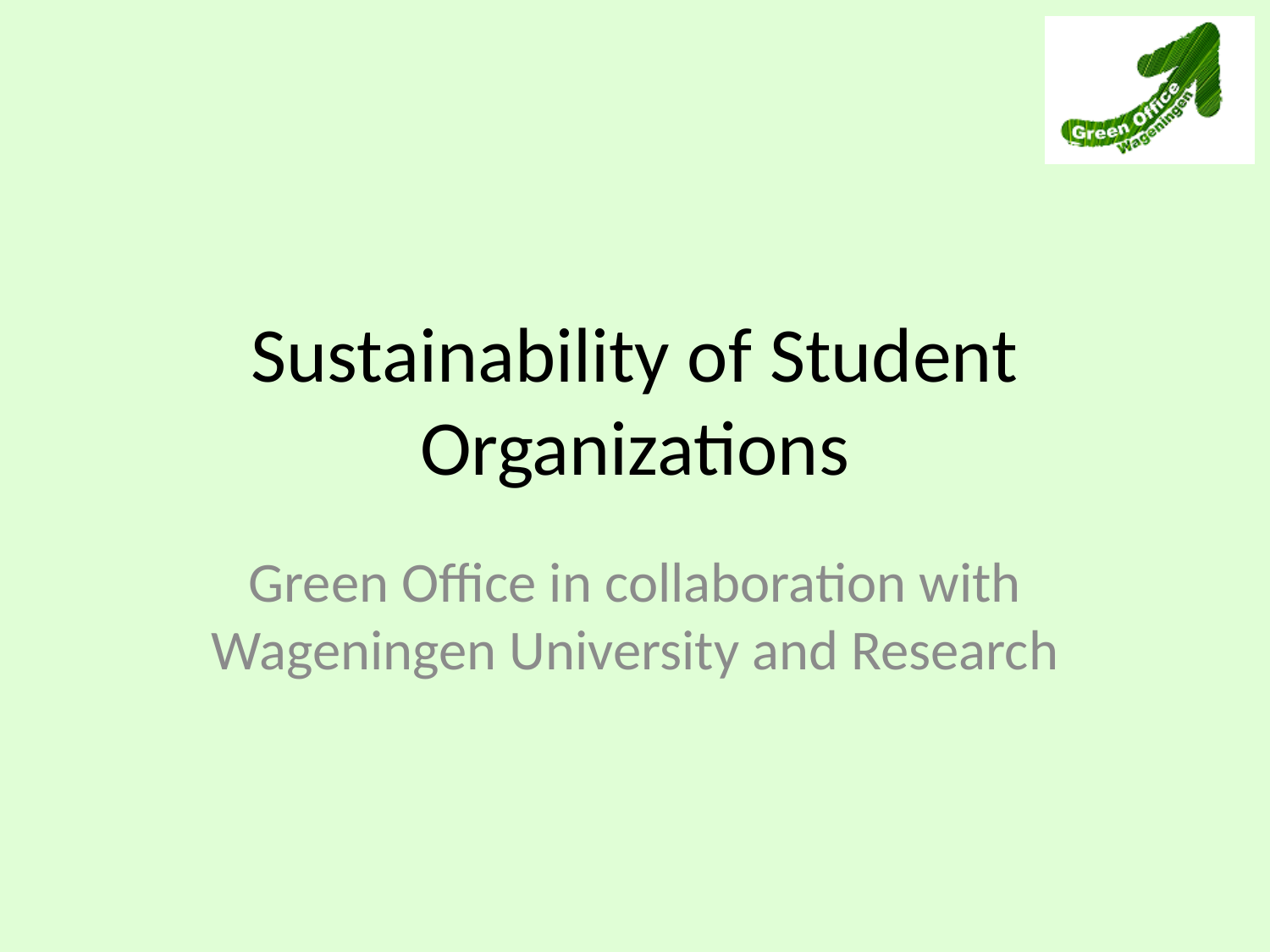

# Sustainability of Student Organizations
Green Office in collaboration with Wageningen University and Research